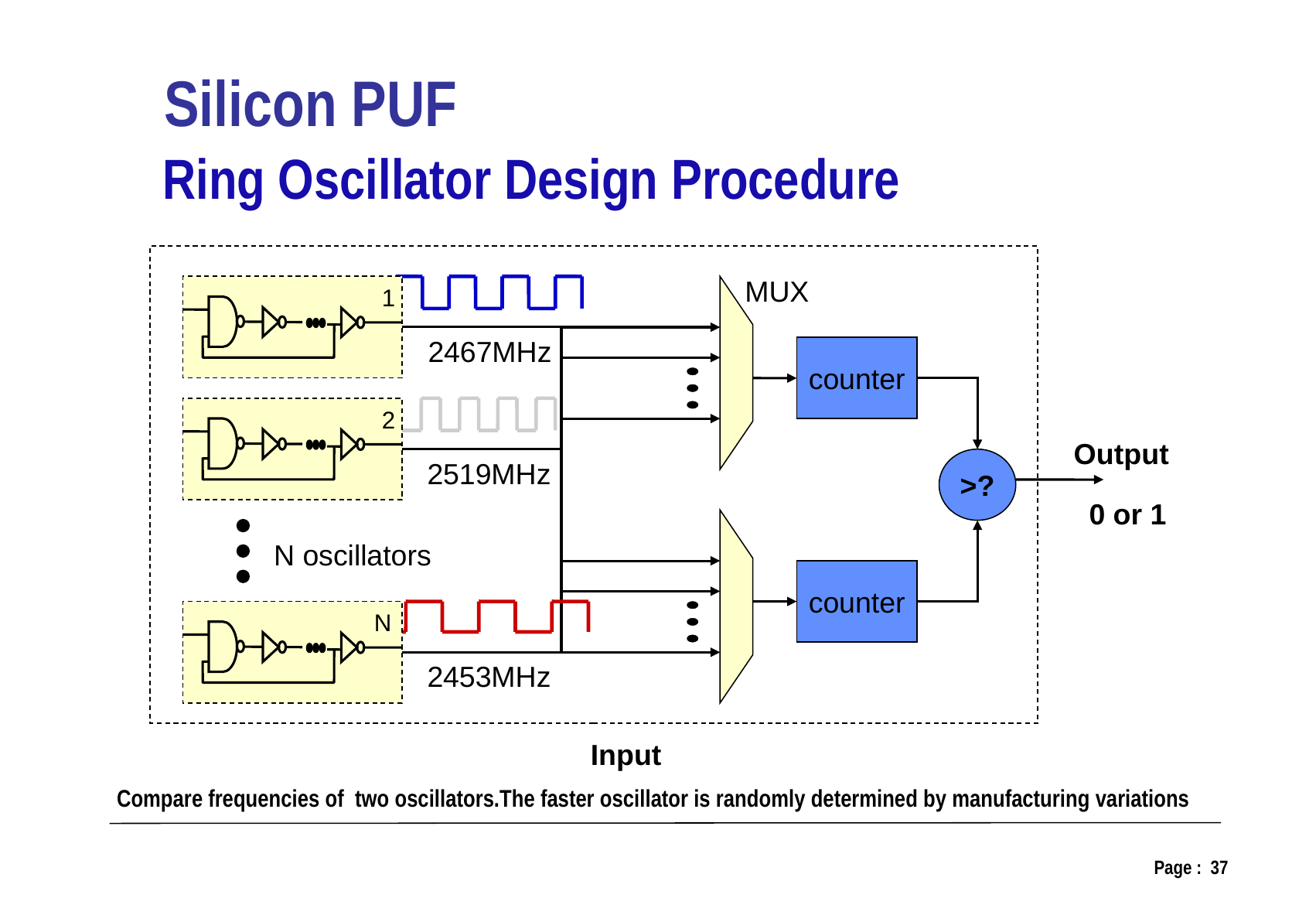

Silicon PUF
Ring Oscillator Design Procedure

MUX

1

2

N

2467MHz

counter

2519MHz

Output
>?

0 or 1
N oscillators

counter

2453MHz

Input
Compare frequencies of  two oscillators.The faster oscillator is randomly determined by manufacturing variations